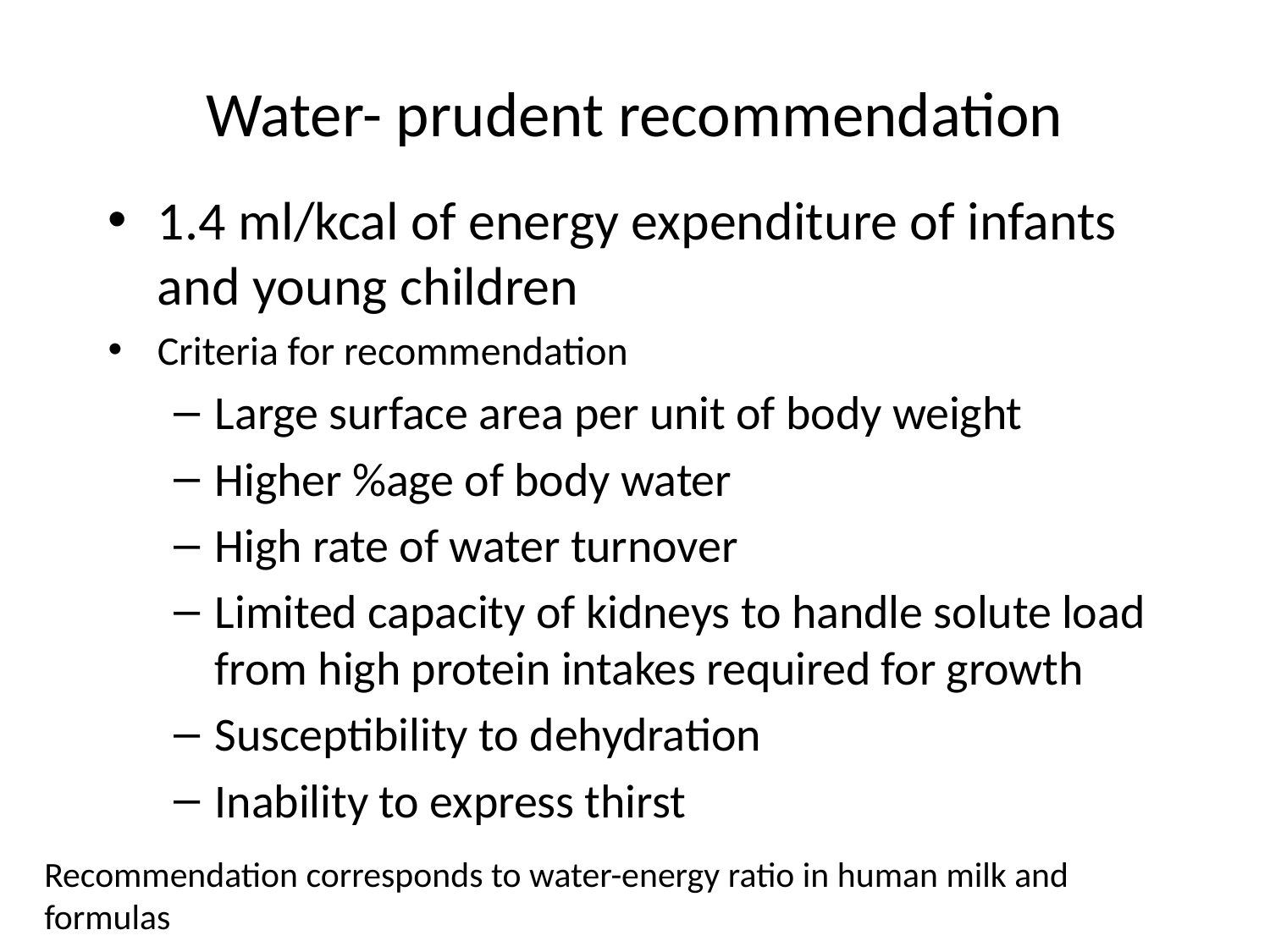

# Water- prudent recommendation
1.4 ml/kcal of energy expenditure of infants and young children
Criteria for recommendation
Large surface area per unit of body weight
Higher %age of body water
High rate of water turnover
Limited capacity of kidneys to handle solute load from high protein intakes required for growth
Susceptibility to dehydration
Inability to express thirst
Recommendation corresponds to water-energy ratio in human milk and formulas